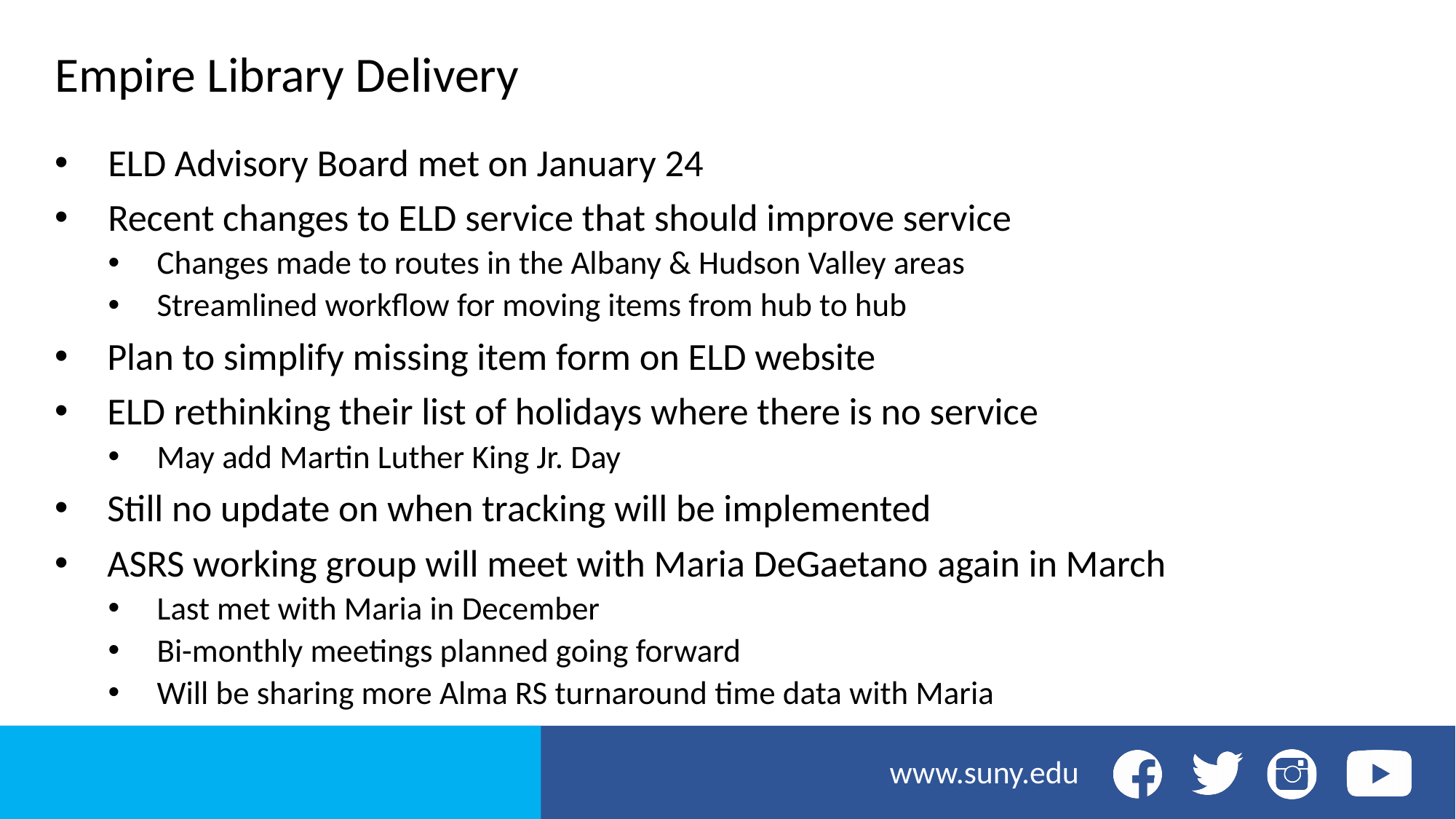

# Empire Library Delivery
ELD Advisory Board met on January 24
Recent changes to ELD service that should improve service
   Changes made to routes in the Albany & Hudson Valley areas
   Streamlined workflow for moving items from hub to hub
   Plan to simplify missing item form on ELD website
   ELD rethinking their list of holidays where there is no service
   May add Martin Luther King Jr. Day
   Still no update on when tracking will be implemented
   ASRS working group will meet with Maria DeGaetano again in March
   Last met with Maria in December
   Bi-monthly meetings planned going forward
   Will be sharing more Alma RS turnaround time data with Maria